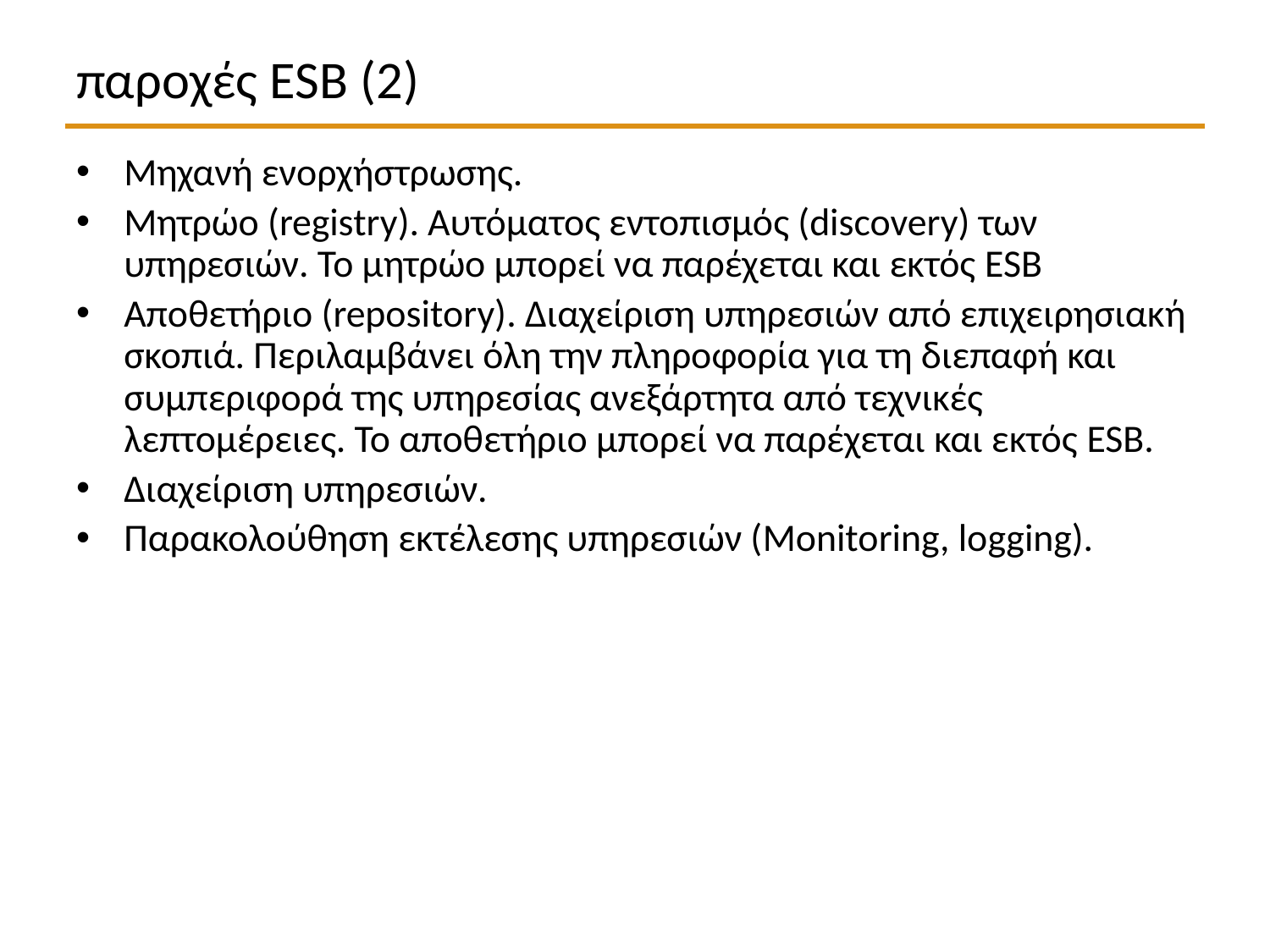

# παροχές ESB (2)
Μηχανή ενορχήστρωσης.
Μητρώο (registry). Αυτόματος εντοπισμός (discovery) των υπηρεσιών. Το μητρώο μπορεί να παρέχεται και εκτός ESB
Αποθετήριο (repository). Διαχείριση υπηρεσιών από επιχειρησιακή σκοπιά. Περιλαμβάνει όλη την πληροφορία για τη διεπαφή και συμπεριφορά της υπηρεσίας ανεξάρτητα από τεχνικές λεπτομέρειες. Το αποθετήριο μπορεί να παρέχεται και εκτός ESB.
Διαχείριση υπηρεσιών.
Παρακολούθηση εκτέλεσης υπηρεσιών (Monitoring, logging).